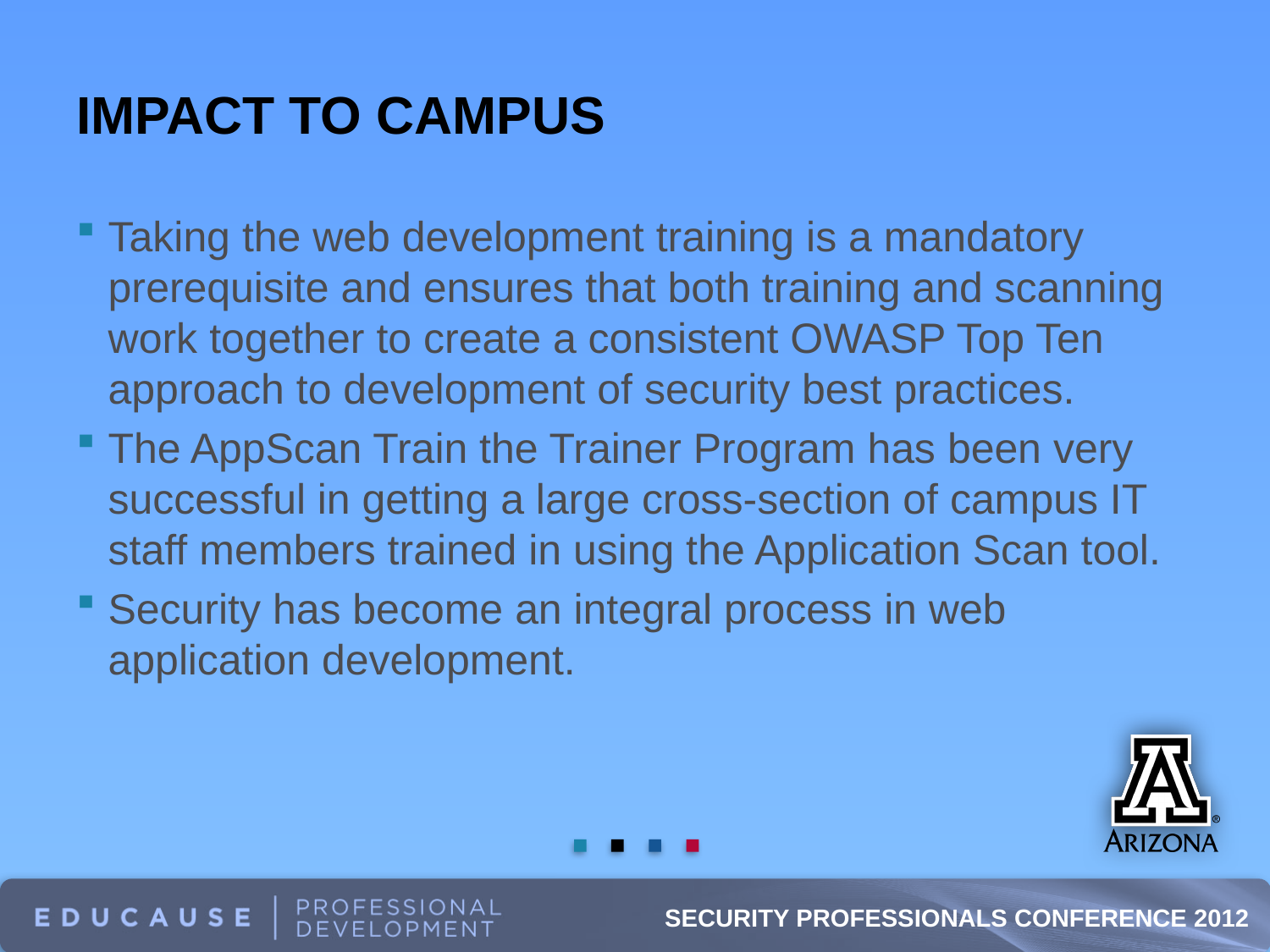

# Impact to Campus
Taking the web development training is a mandatory prerequisite and ensures that both training and scanning work together to create a consistent OWASP Top Ten approach to development of security best practices.
The AppScan Train the Trainer Program has been very successful in getting a large cross-section of campus IT staff members trained in using the Application Scan tool.
Security has become an integral process in web application development.